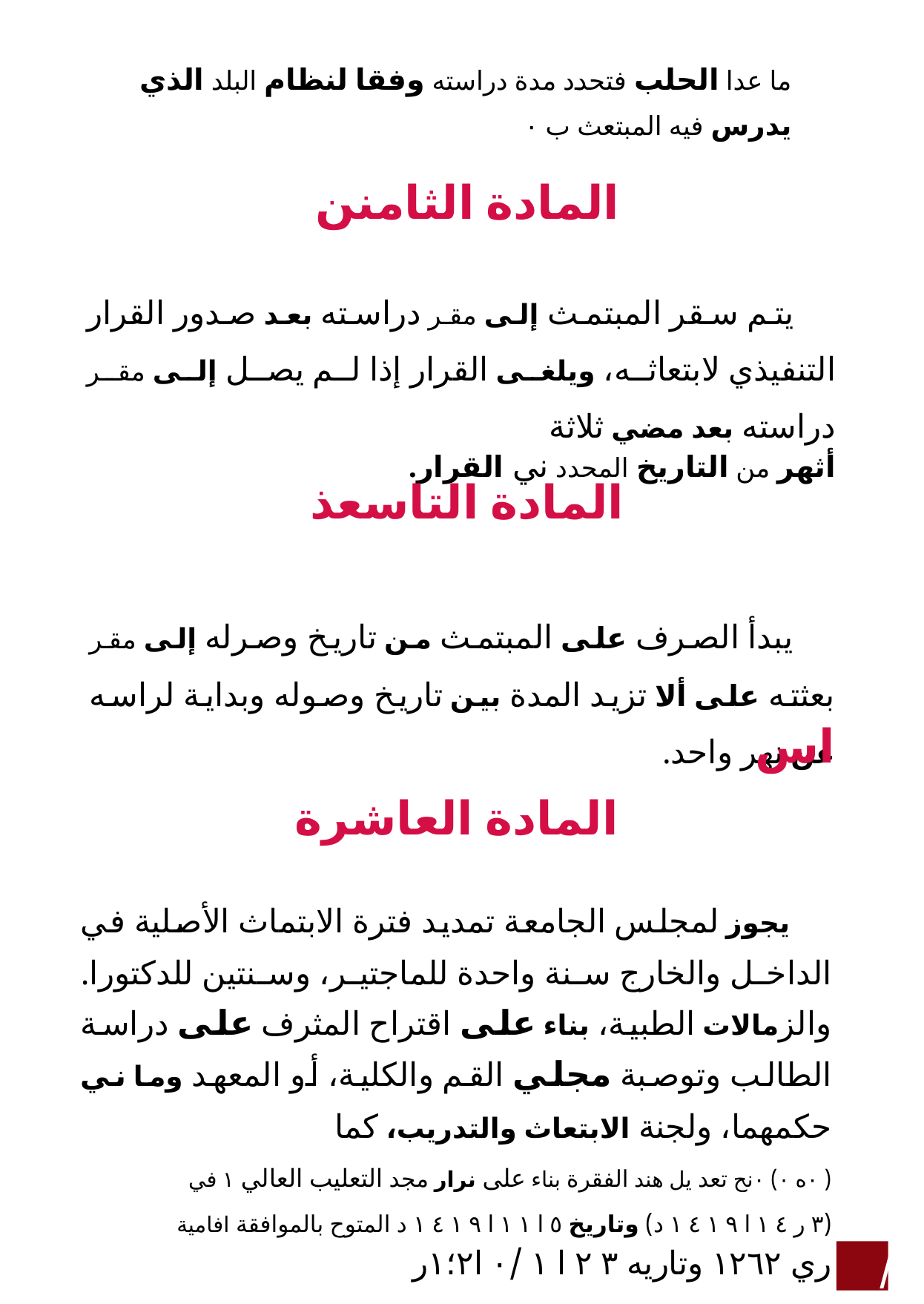

ما عدا الحلب فتحدد مدة دراسته وفقا لنظام البلد الذي يدرس فيه المبتعث ب ٠
المادة الثامنن
يتم سقر المبتمث إلى مقر دراسته بعد صدور القرار التنفيذي لابتعاثه، ويلغى القرار إذا لم يصل إلى مقر دراسته بعد مضي ثلاثة
أثهر من التاريخ المحدد ني القرار.
المادة التاسعذ
يبدأ الصرف على المبتمث من تاريخ وصرله إلى مقر بعثته على ألا تزيد المدة بين تاريخ وصوله وبداية لراسه عن نهر واحد.
اس
المادة العاشرة
يجوز لمجلس الجامعة تمديد فترة الابتماث الأصلية في الداخل والخارج سنة واحدة للماجتير، وسنتين للدكتورا. والزمالات الطبية، بناء على اقتراح المثرف على دراسة الطالب وتوصبة مجلي القم والكلية، أو المعهد وما ني حكمهما، ولجنة الابتعاث والتدريب، كما
( ٠ه ٠) ٠نح تعد يل هند الفقرة بناء على نرار مجد التعليب العالي ١ في (٣ ر ٤ ١ ا ٩ ١ ٤ ١ د) وتاريخ ٥ ا ١ ١ ا ٩ ١ ٤ ١ د المتوح بالموافقة افامية ري ١٢٦٢ وتاريه ٣ ٢ ا ١ /٠ ا٢؛١ر
ا